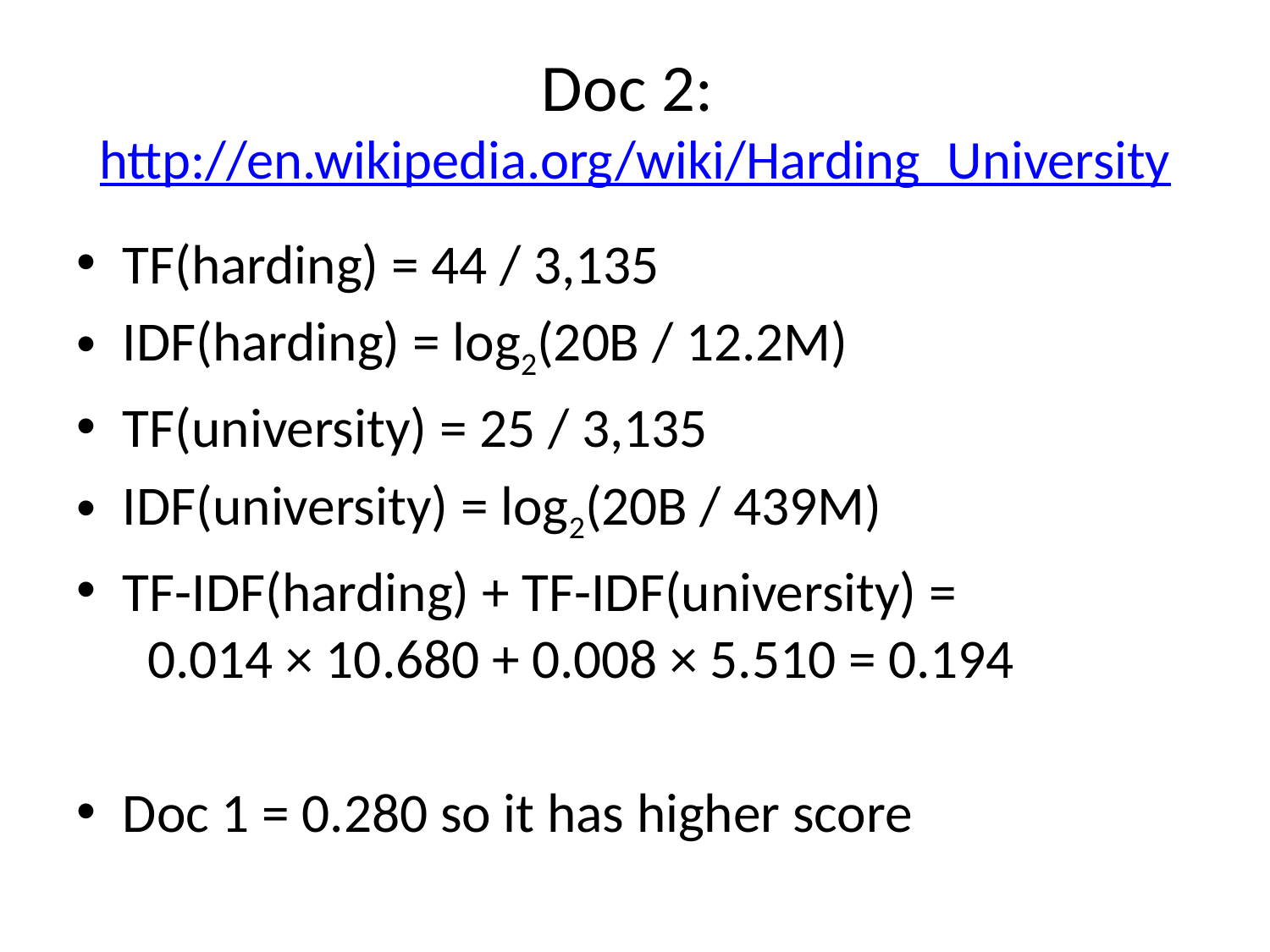

# Doc 2: http://en.wikipedia.org/wiki/Harding_University
TF(harding) = 44 / 3,135
IDF(harding) = log2(20B / 12.2M)
TF(university) = 25 / 3,135
IDF(university) = log2(20B / 439M)
TF-IDF(harding) + TF-IDF(university) =
  0.014 × 10.680 + 0.008 × 5.510 = 0.194

Doc 1 = 0.280 so it has higher score